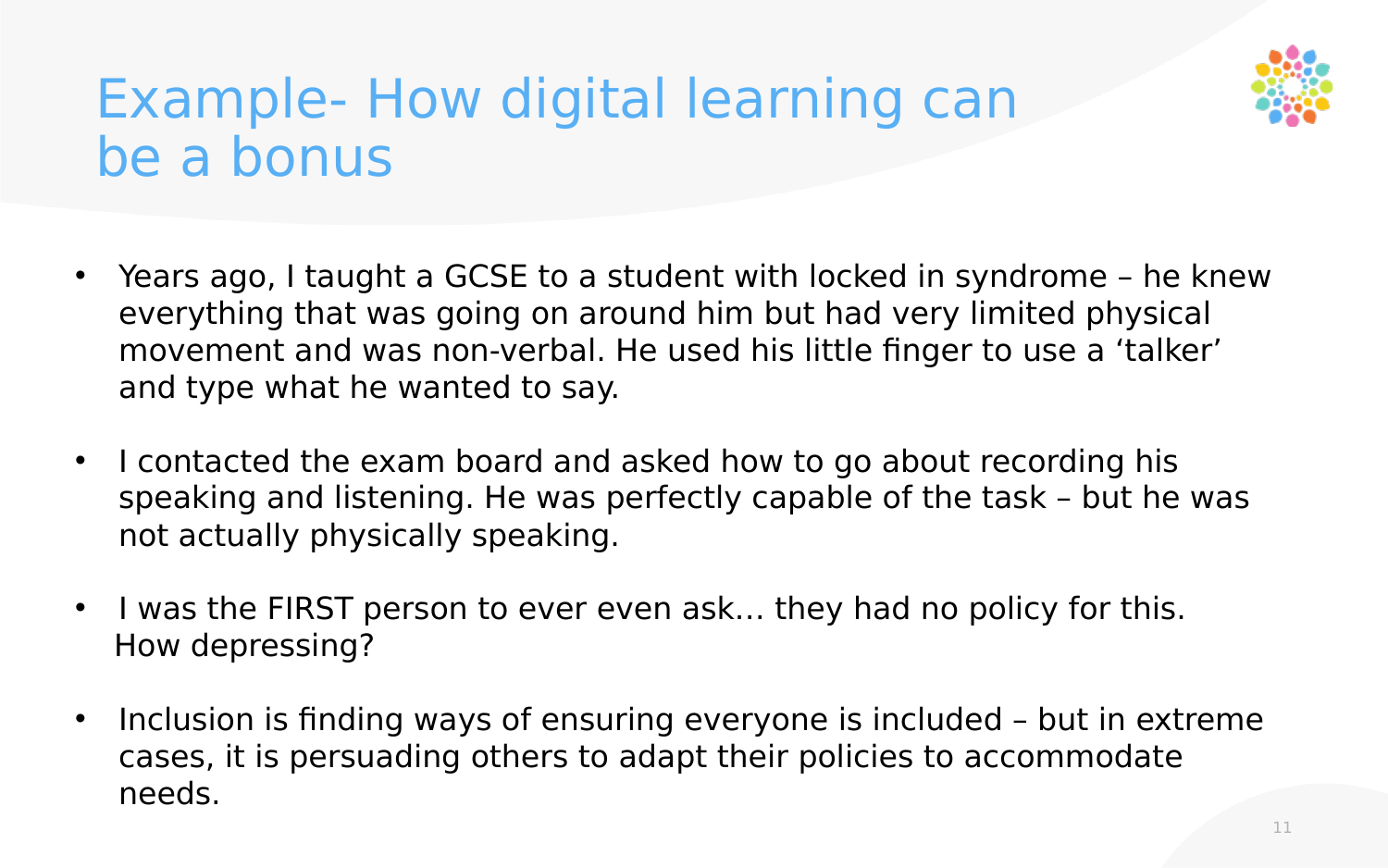

# Example- How digital learning can be a bonus
Years ago, I taught a GCSE to a student with locked in syndrome – he knew everything that was going on around him but had very limited physical movement and was non-verbal. He used his little finger to use a ‘talker’ and type what he wanted to say.

I contacted the exam board and asked how to go about recording his speaking and listening. He was perfectly capable of the task – but he was not actually physically speaking.

I was the FIRST person to ever even ask… they had no policy for this.
    How depressing?

Inclusion is finding ways of ensuring everyone is included – but in extreme cases, it is persuading others to adapt their policies to accommodate needs.
11